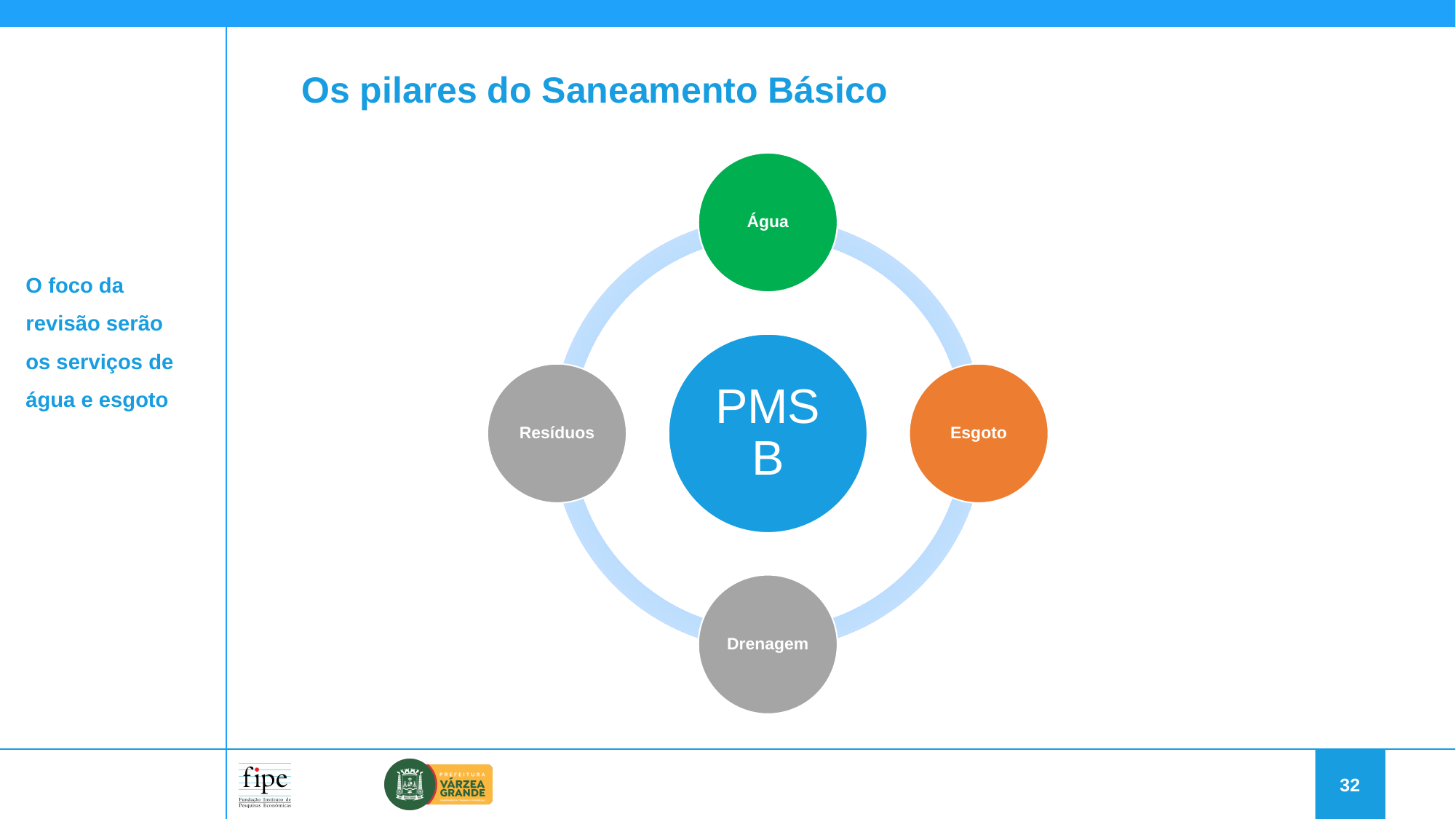

Os pilares do Saneamento Básico

Água

PMSB

Resíduos
Esgoto

Drenagem
O foco da revisão serão os serviços de água e esgoto